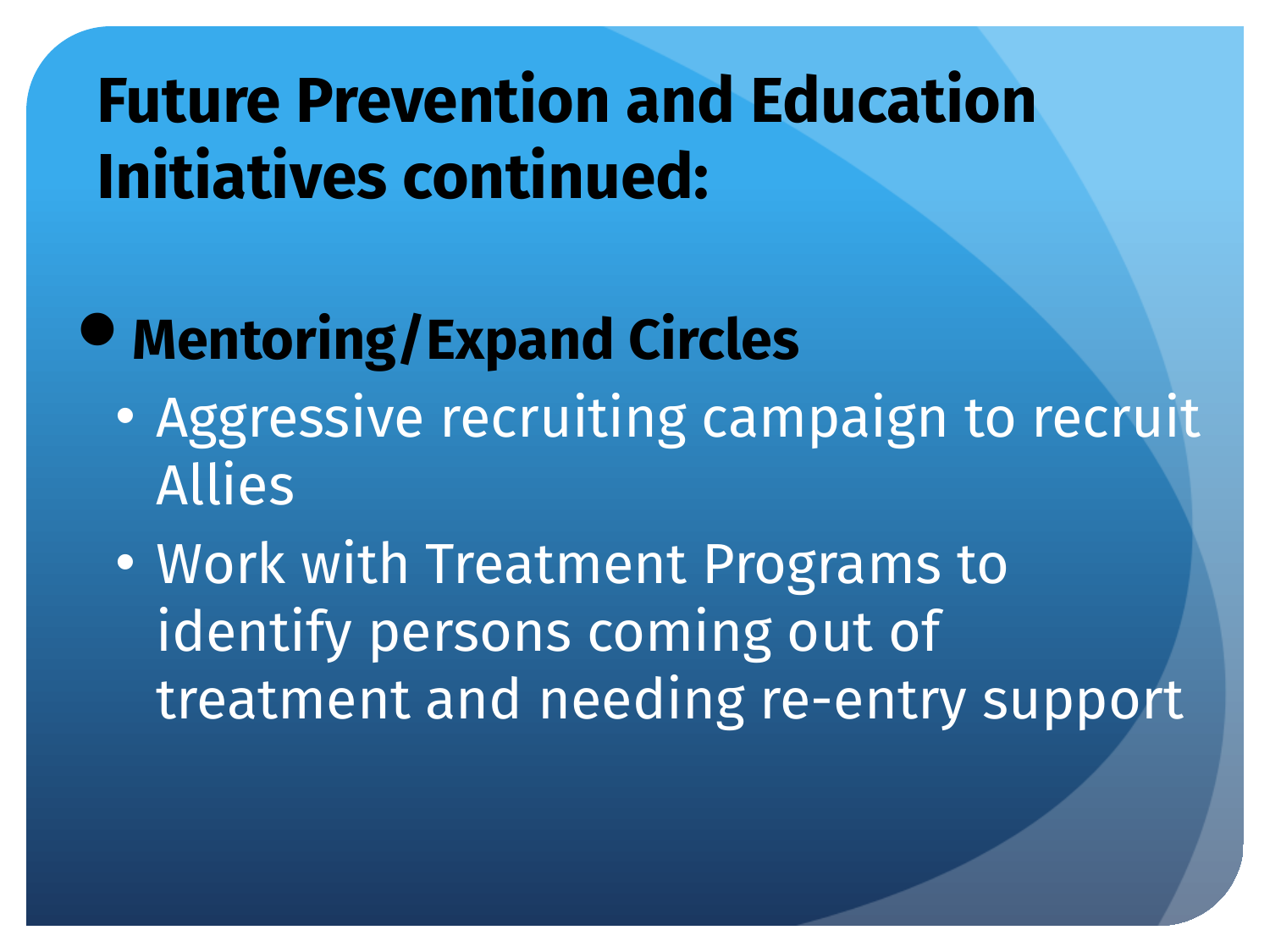

Future Prevention and Education Initiatives continued:
Mentoring/Expand Circles
Aggressive recruiting campaign to recruit Allies
Work with Treatment Programs to identify persons coming out of treatment and needing re-entry support